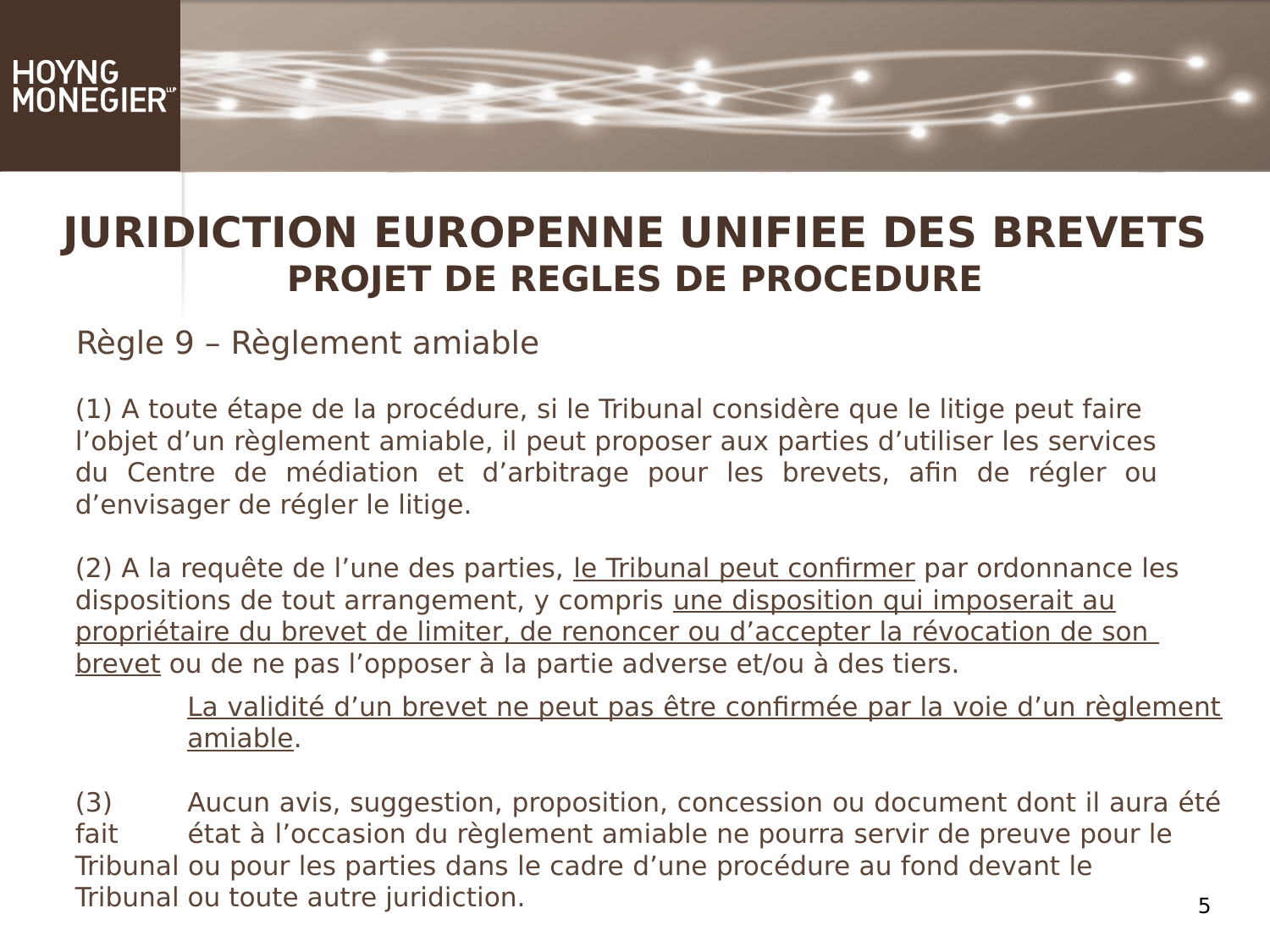

JURIDICTION EUROPENNE UNIFIEE DES BREVETS
PROJET DE REGLES DE PROCEDURE
Règle 9 – Règlement amiable
(1) A toute étape de la procédure, si le Tribunal considère que le litige peut faire 	l’objet d’un règlement amiable, il peut proposer aux parties d’utiliser les services 	du Centre de médiation et d’arbitrage pour les brevets, afin de régler ou 	d’envisager de régler le litige.

(2) A la requête de l’une des parties, le Tribunal peut confirmer par ordonnance les 	dispositions de tout arrangement, y compris une disposition qui imposerait au 	propriétaire du brevet de limiter, de renoncer ou d’accepter la révocation de son 	brevet ou de ne pas l’opposer à la partie adverse et/ou à des tiers.
	La validité d’un brevet ne peut pas être confirmée par la voie d’un règlement 	amiable.

(3)	Aucun avis, suggestion, proposition, concession ou document dont il aura été fait 	état à l’occasion du règlement amiable ne pourra servir de preuve pour le 	Tribunal ou pour les parties dans le cadre d’une procédure au fond devant le 	Tribunal ou toute autre juridiction.